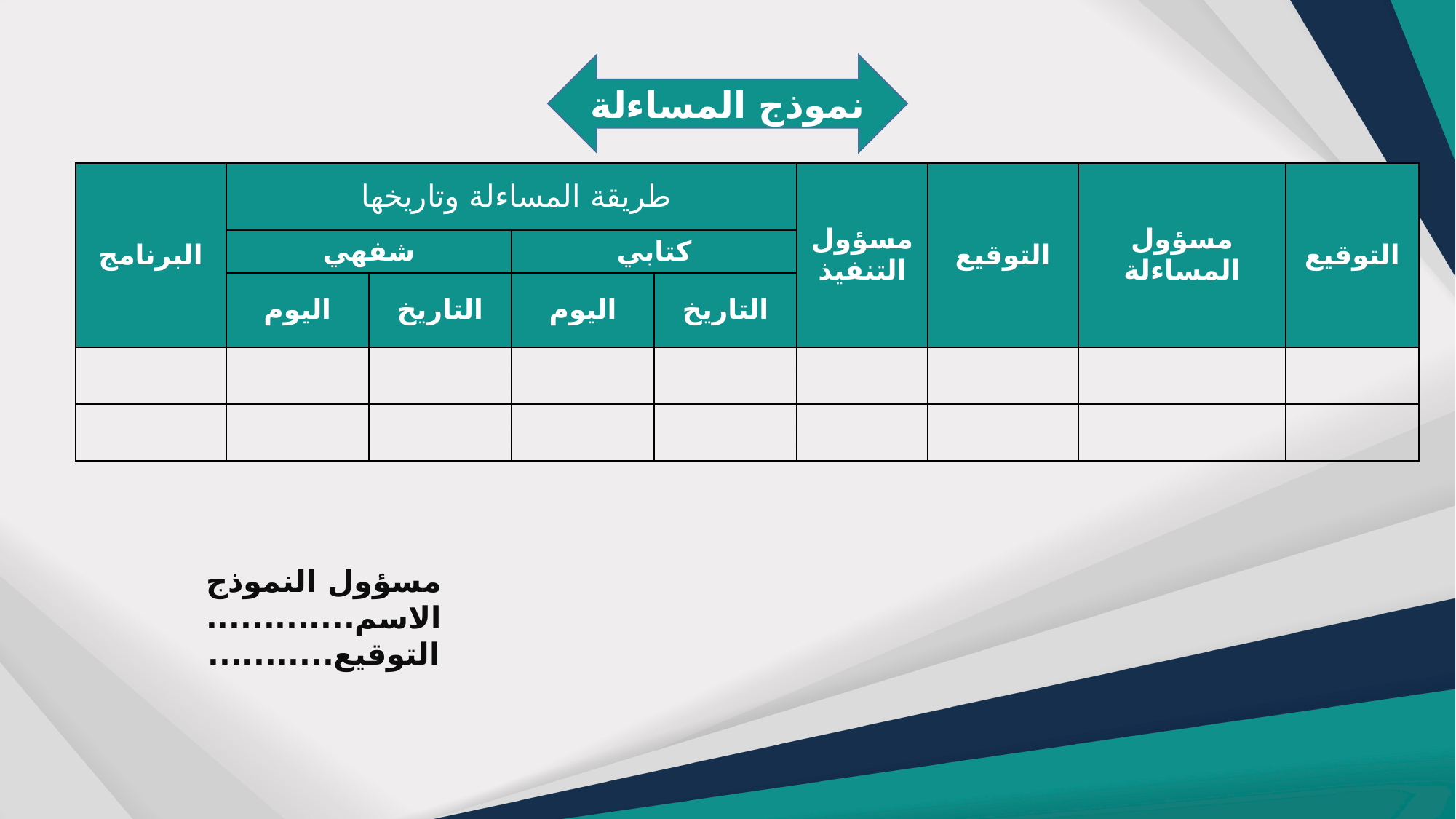

نموذج المساءلة
| البرنامج | طريقة المساءلة وتاريخها |  |  |  | مسؤول التنفيذ | التوقيع | مسؤول المساءلة | التوقيع |
| --- | --- | --- | --- | --- | --- | --- | --- | --- |
|  | شفهي |  | كتابي |  |  |  |  |  |
|  | اليوم | التاريخ | اليوم | التاريخ |  |  |  |  |
|  |  |  |  |  |  |  |  |  |
|  |  |  |  |  |  |  |  |  |
مسؤول النموذج
الاسم.............
التوقيع...........